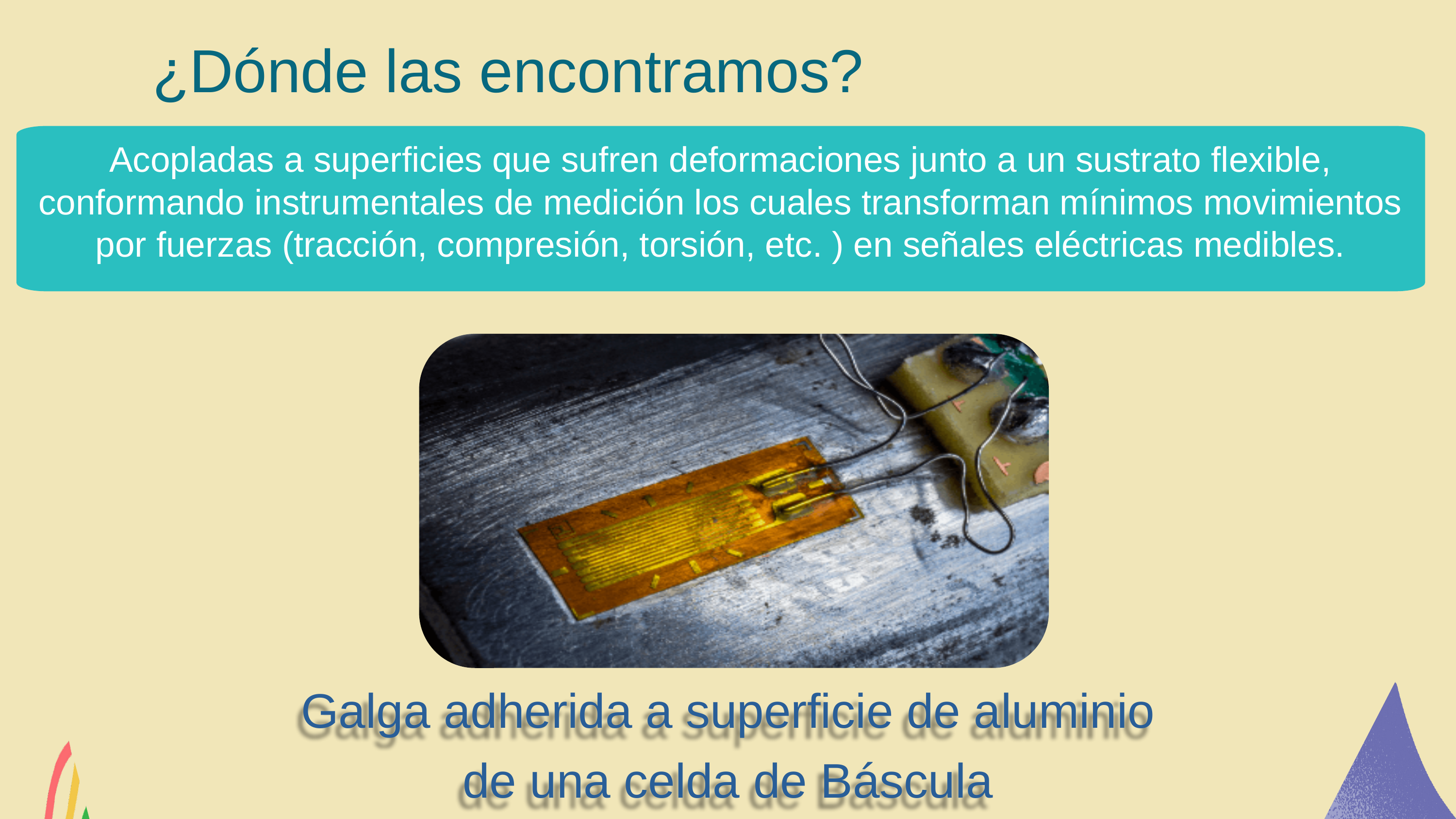

¿Dónde las encontramos?

Acopladas a superficies que sufren deformaciones junto a un sustrato flexible, conformando instrumentales de medición los cuales transforman mínimos movimientos por fuerzas (tracción, compresión, torsión, etc. ) en señales eléctricas medibles.

Galga adherida a superficie de aluminio de una celda de Báscula